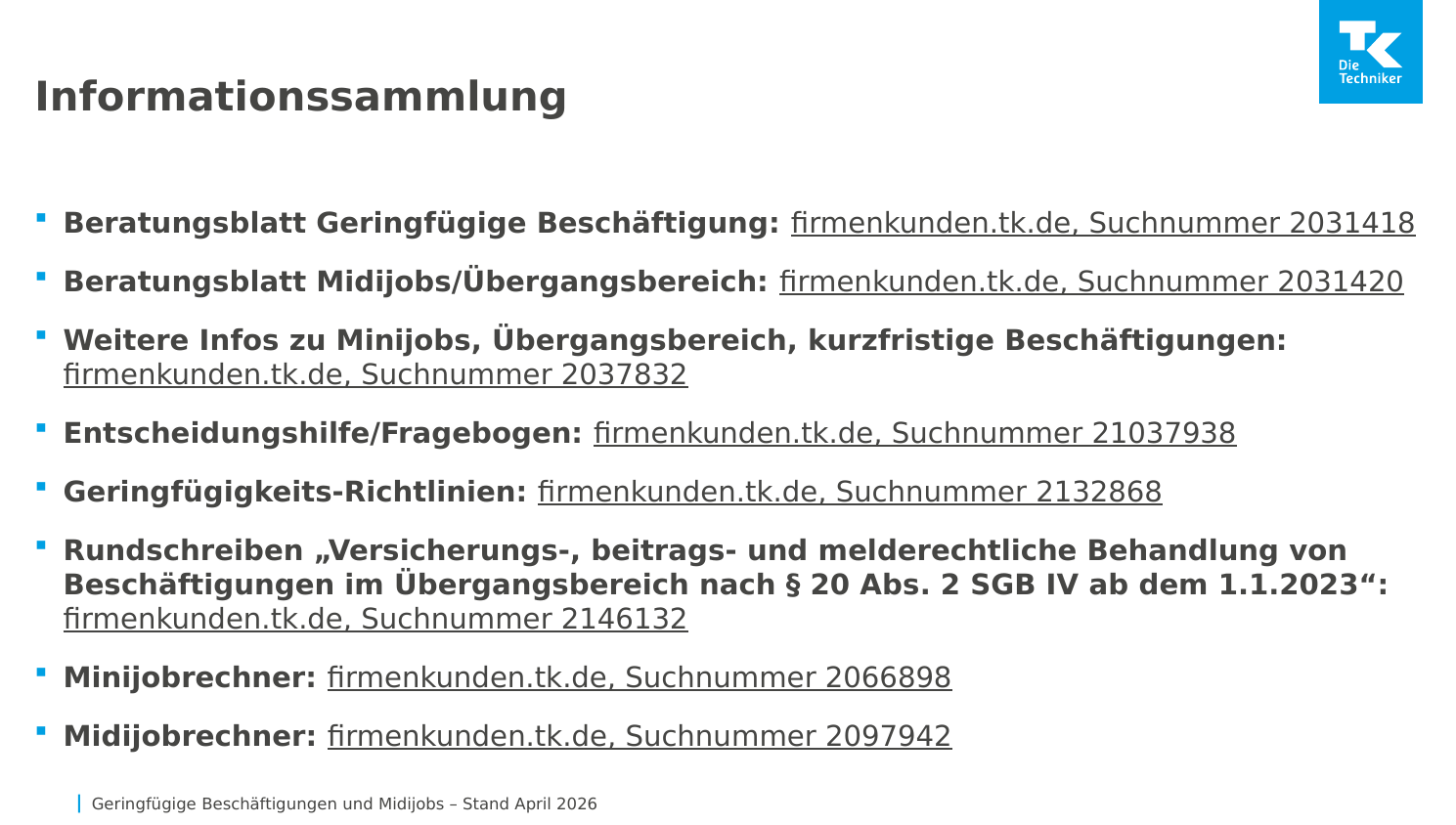

# Informationssammlung
Beratungsblatt Geringfügige Beschäftigung: firmenkunden.tk.de, Suchnummer 2031418
Beratungsblatt Midijobs/Übergangsbereich: firmenkunden.tk.de, Suchnummer 2031420
Weitere Infos zu Minijobs, Übergangsbereich, kurzfristige Beschäftigungen:
firmenkunden.tk.de, Suchnummer 2037832
Entscheidungshilfe/Fragebogen: firmenkunden.tk.de, Suchnummer 21037938
Geringfügigkeits-Richtlinien: firmenkunden.tk.de, Suchnummer 2132868
Rundschreiben „Versicherungs-, beitrags- und melderechtliche Behandlung von Beschäftigungen im Übergangsbereich nach § 20 Abs. 2 SGB IV ab dem 1.1.2023“:
firmenkunden.tk.de, Suchnummer 2146132
Minijobrechner: firmenkunden.tk.de, Suchnummer 2066898
Midijobrechner: firmenkunden.tk.de, Suchnummer 2097942

Geringfügige Beschäftigungen und Midijobs – Stand April 2026